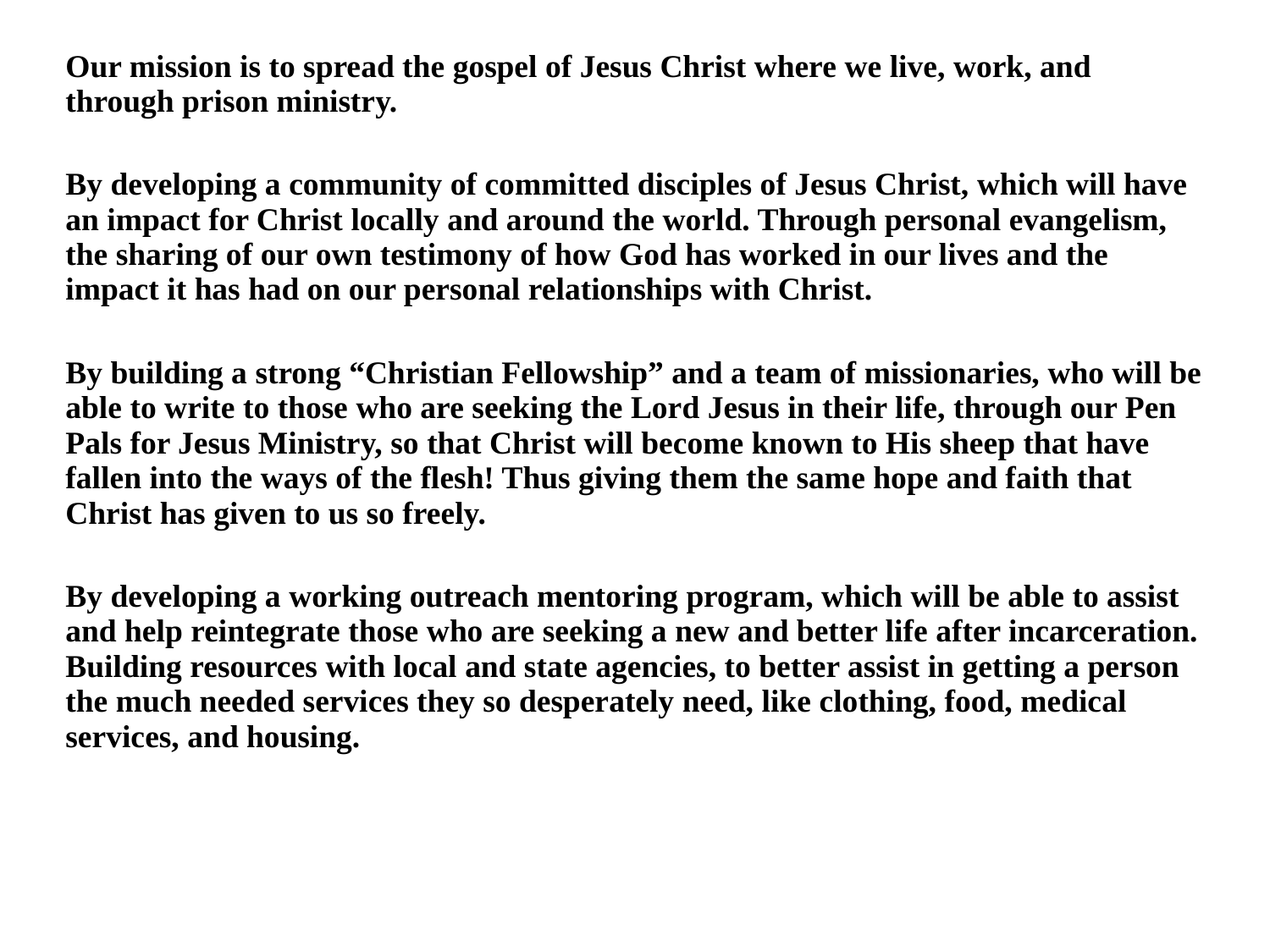

Our mission is to spread the gospel of Jesus Christ where we live, work, and through prison ministry.

By developing a community of committed disciples of Jesus Christ, which will have an impact for Christ locally and around the world. Through personal evangelism, the sharing of our own testimony of how God has worked in our lives and the impact it has had on our personal relationships with Christ.

By building a strong “Christian Fellowship” and a team of missionaries, who will be able to write to those who are seeking the Lord Jesus in their life, through our Pen Pals for Jesus Ministry, so that Christ will become known to His sheep that have fallen into the ways of the flesh! Thus giving them the same hope and faith that Christ has given to us so freely.

By developing a working outreach mentoring program, which will be able to assist and help reintegrate those who are seeking a new and better life after incarceration. Building resources with local and state agencies, to better assist in getting a person the much needed services they so desperately need, like clothing, food, medical services, and housing.